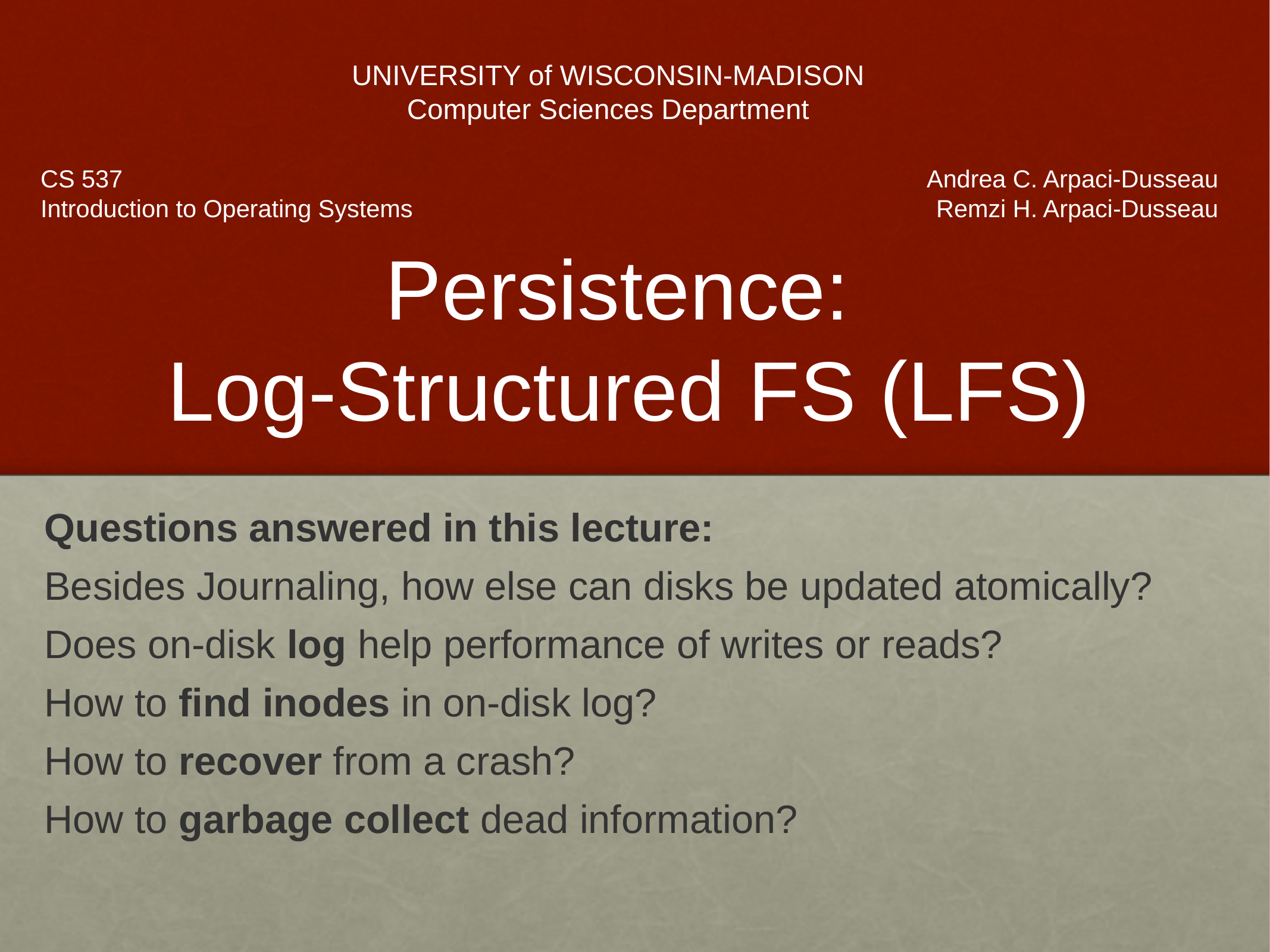

UNIVERSITY of WISCONSIN-MADISON
Computer Sciences Department
CS 537
Introduction to Operating Systems
Andrea C. Arpaci-Dusseau
Remzi H. Arpaci-Dusseau
# Persistence: Log-Structured FS (LFS)
Questions answered in this lecture:
Besides Journaling, how else can disks be updated atomically?
Does on-disk log help performance of writes or reads?
How to find inodes in on-disk log?
How to recover from a crash?
How to garbage collect dead information?